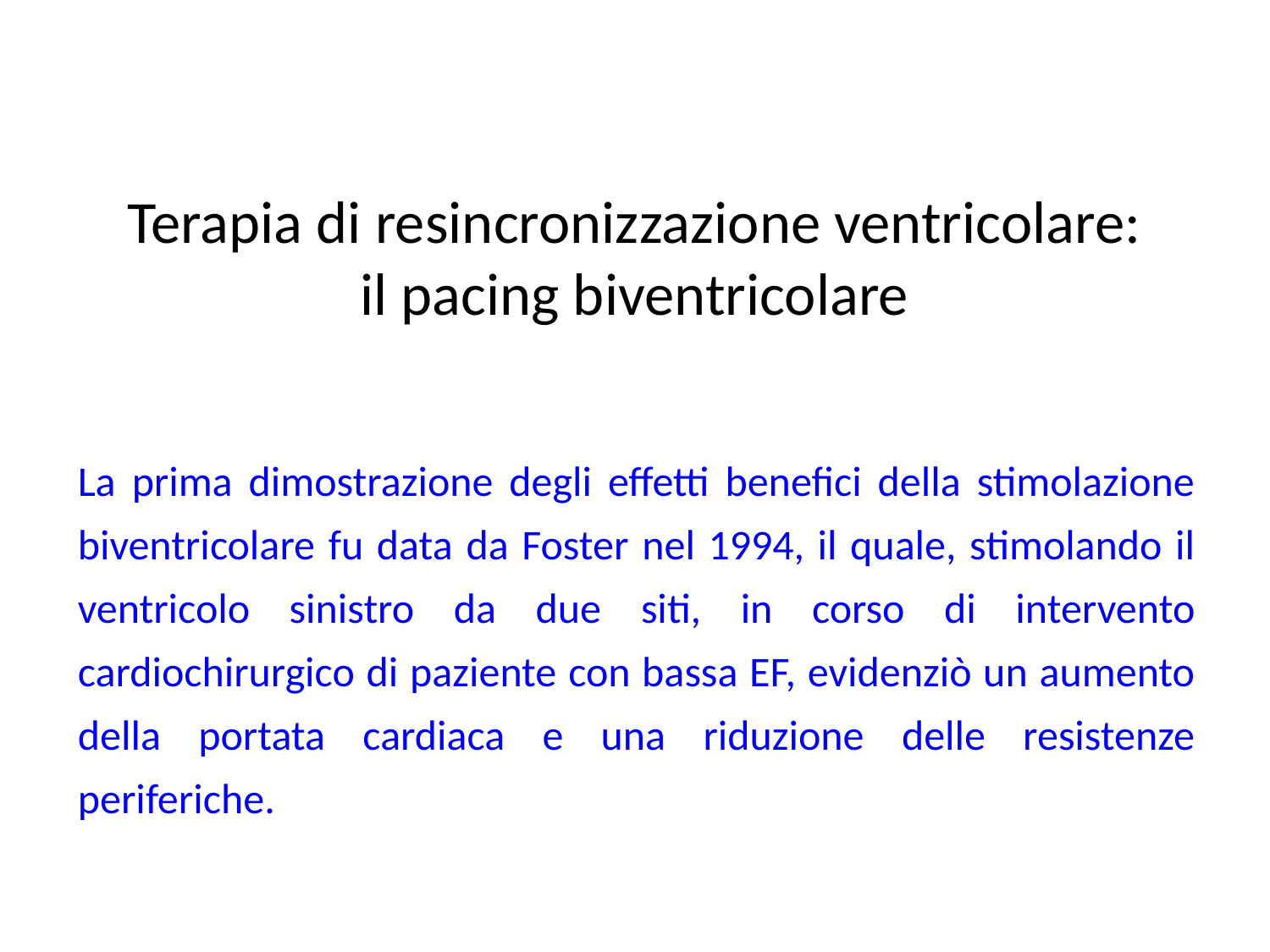

# Terapia di resincronizzazione ventricolare: il pacing biventricolare

La prima dimostrazione degli effetti benefici della stimolazione biventricolare fu data da Foster nel 1994, il quale, stimolando il ventricolo sinistro da due siti, in corso di intervento cardiochirurgico di paziente con bassa EF, evidenziò un aumento della portata cardiaca e una riduzione delle resistenze periferiche.